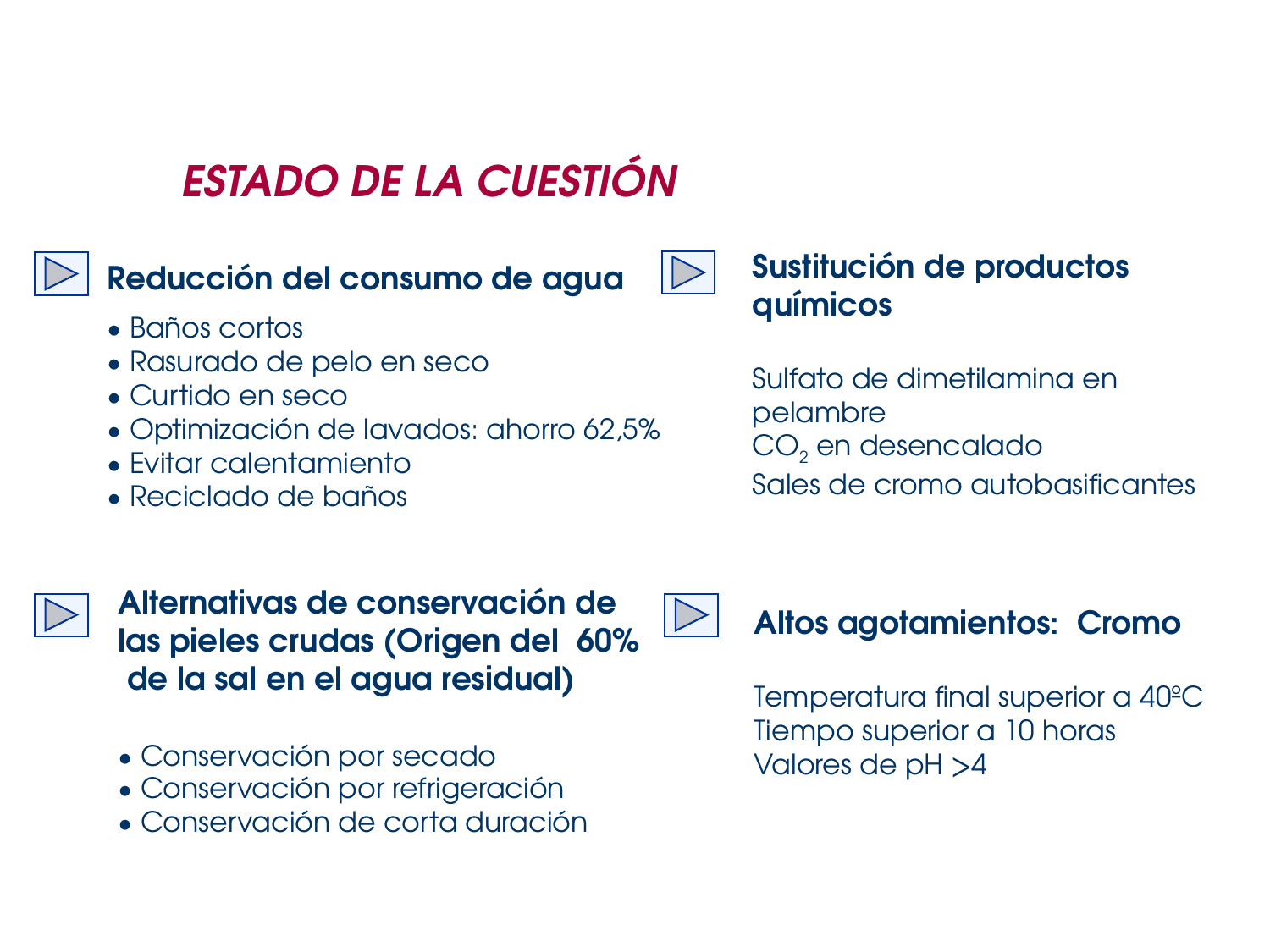

CASO PRÁCTICO
ESTADO DE LA CUESTIÓN
Reducción del consumo de agua
• Baños cortos
• Rasurado de pelo en seco
• Curtido en seco
• Optimización de lavados: ahorro 62,5%
• Evitar calentamiento
• Reciclado de baños
Sustitución de productos químicos

Sulfato de dimetilamina en pelambre
CO2 en desencalado
Sales de cromo autobasificantes

Alternativas de conservación de las pieles crudas (Origen del  60%  de la sal en el agua residual)

• Conservación por secado
• Conservación por refrigeración
• Conservación de corta duración

Altos agotamientos:  Cromo

Temperatura final superior a 40ºC
Tiempo superior a 10 horas
Valores de pH >4